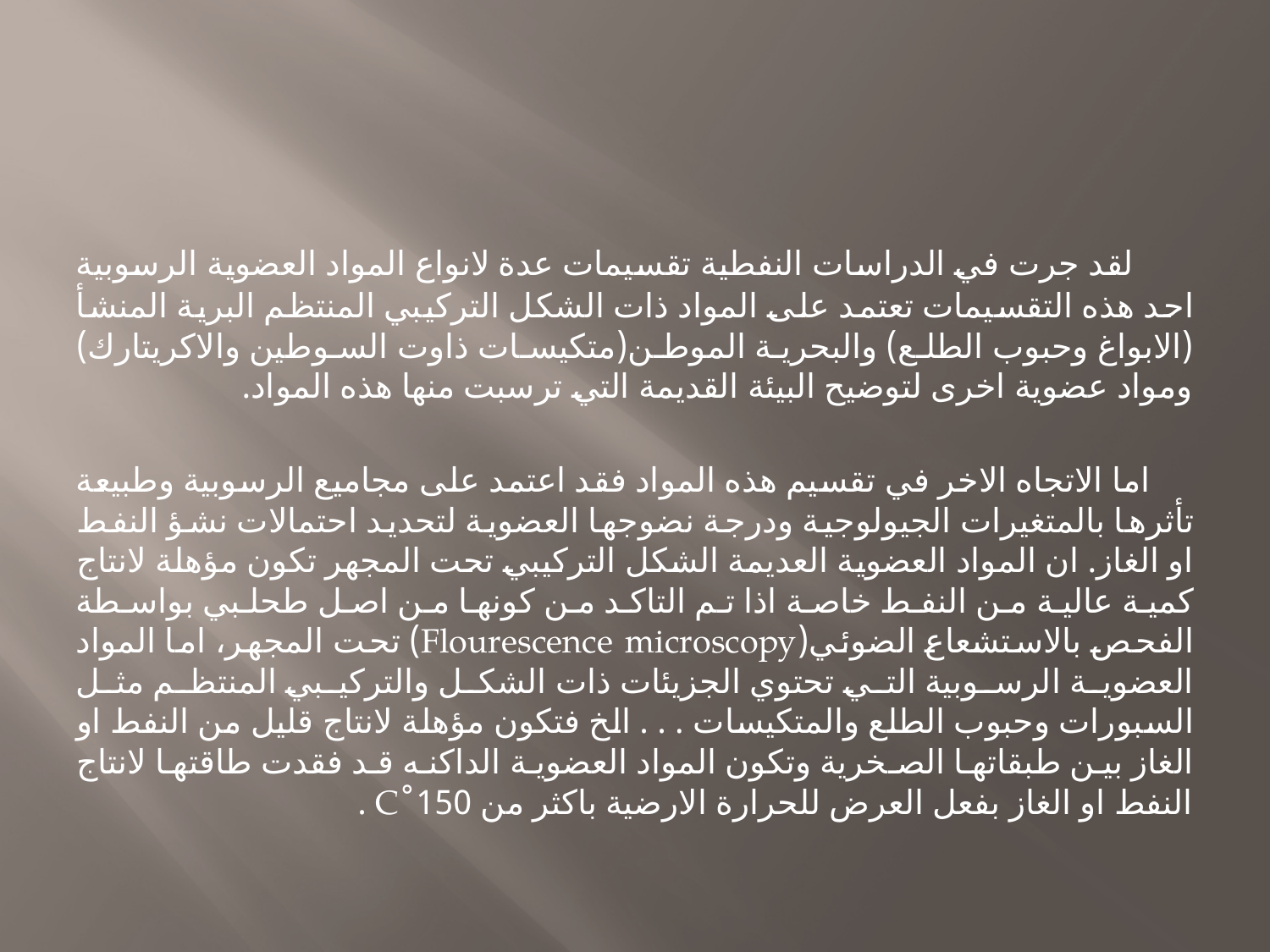

لقد جرت في الدراسات النفطية تقسيمات عدة لانواع المواد العضوية الرسوبية احد هذه التقسيمات تعتمد على المواد ذات الشكل التركيبي المنتظم البرية المنشأ (الابواغ وحبوب الطلع) والبحرية الموطن(متكيسات ذاوت السوطين والاكريتارك) ومواد عضوية اخرى لتوضيح البيئة القديمة التي ترسبت منها هذه المواد.

     اما الاتجاه الاخر في تقسيم هذه المواد فقد اعتمد على مجاميع الرسوبية وطبيعة تأثرها بالمتغيرات الجيولوجية ودرجة نضوجها العضوية لتحديد احتمالات نشؤ النفط او الغاز. ان المواد العضوية العديمة الشكل التركيبي تحت المجهر تكون مؤهلة لانتاج كمية عالية من النفط خاصة اذا تم التاكد من كونها من اصل طحلبي بواسطة الفحص بالاستشعاع الضوئي(Flourescence microscopy) تحت المجهر، اما المواد العضوية الرسوبية التي تحتوي الجزيئات ذات الشكل والتركيبي المنتظم مثل السبورات وحبوب الطلع والمتكيسات . . . الخ فتكون مؤهلة لانتاج قليل من النفط او الغاز بين طبقاتها الصخرية وتكون المواد العضوية الداكنه قد فقدت طاقتها لانتاج النفط او الغاز بفعل العرض للحرارة الارضية باكثر من 150˚C .